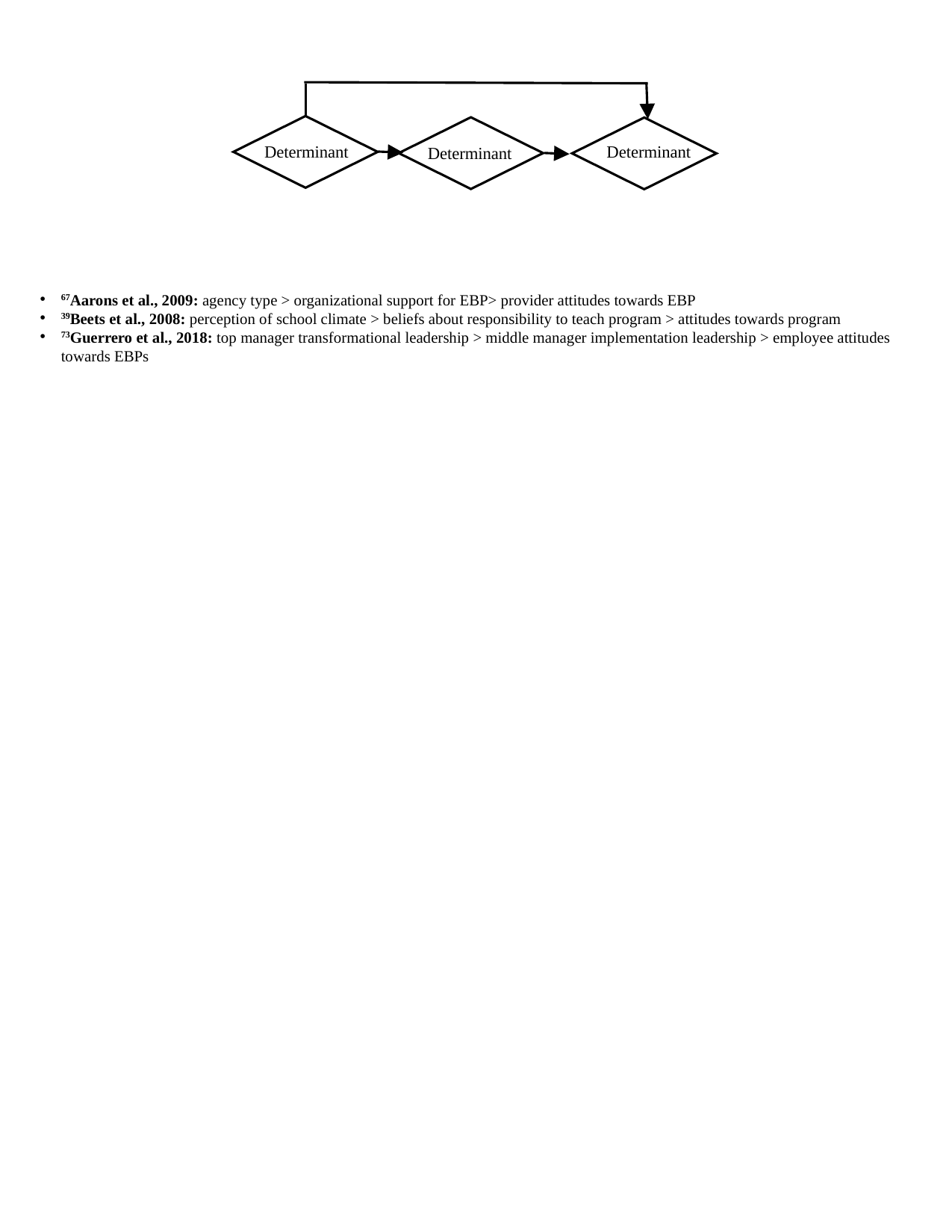

Determinant
Determinant
Determinant
67Aarons et al., 2009: agency type > organizational support for EBP> provider attitudes towards EBP
39Beets et al., 2008: perception of school climate > beliefs about responsibility to teach program > attitudes towards program
73Guerrero et al., 2018: top manager transformational leadership > middle manager implementation leadership > employee attitudes towards EBPs